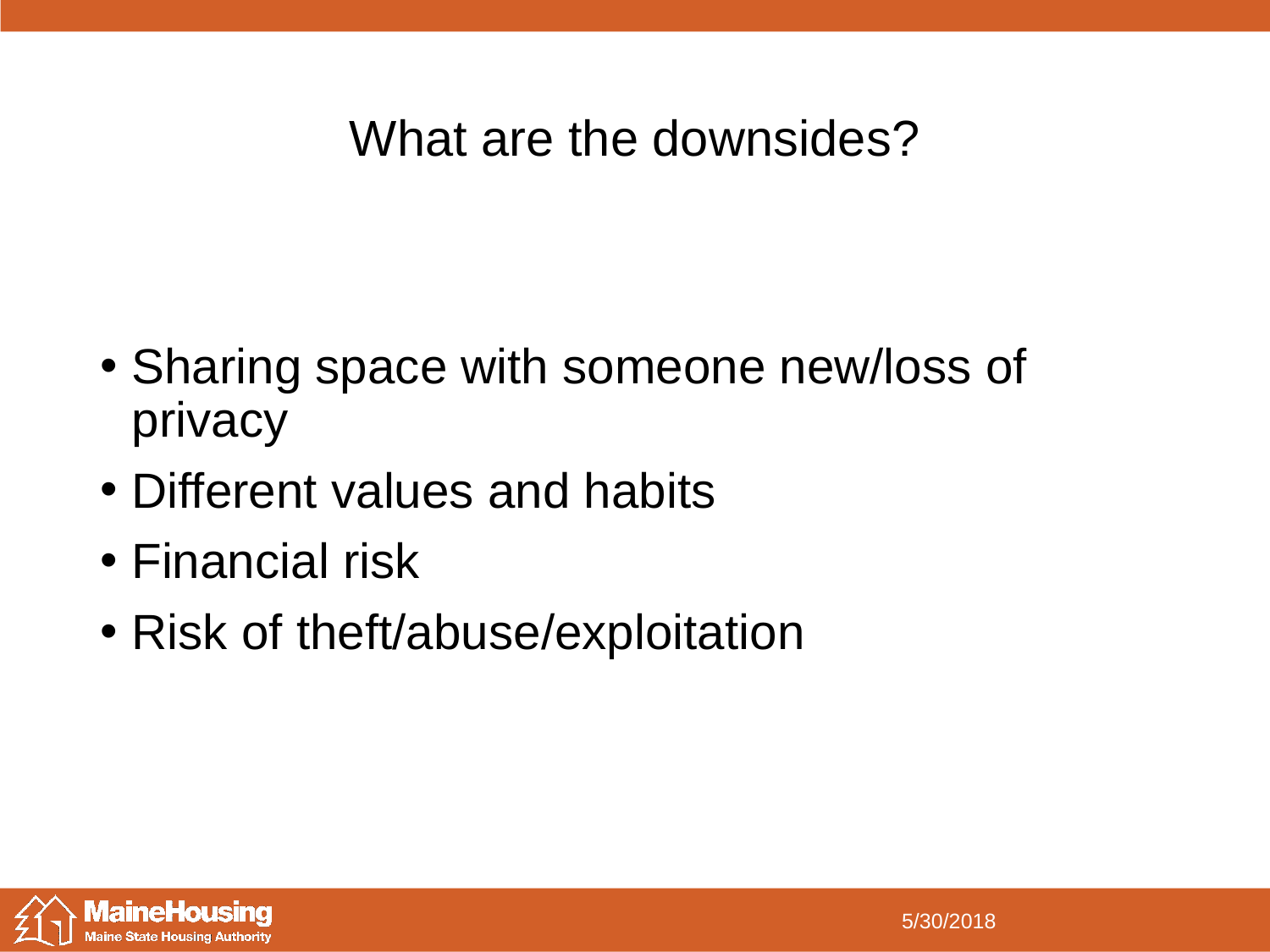

# What are the downsides?
Sharing space with someone new/loss of privacy
Different values and habits
Financial risk
Risk of theft/abuse/exploitation

Lorem Ipsum
5/30/2018
15